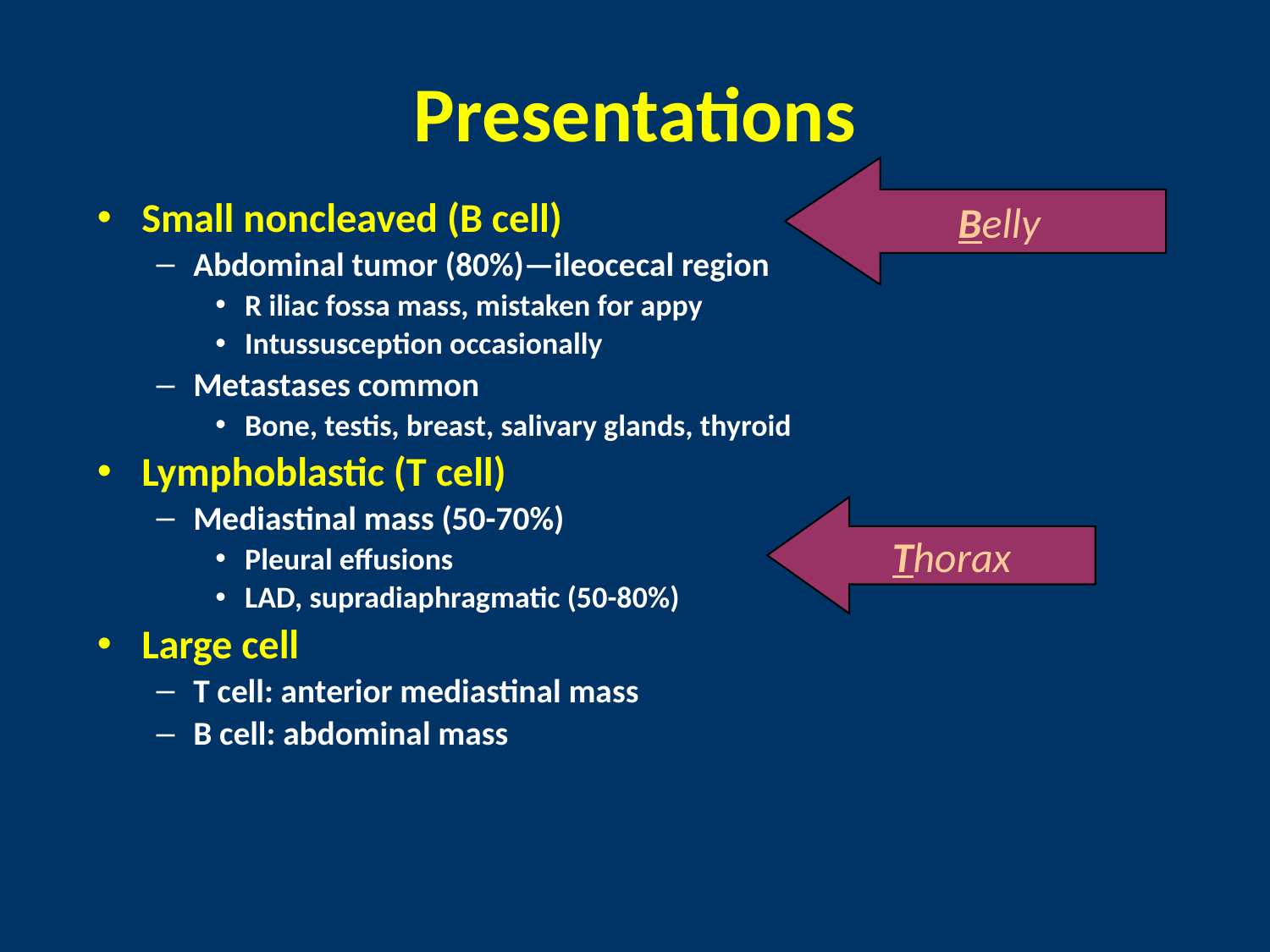

# Presentations
Belly
Small noncleaved (B cell)
Abdominal tumor (80%)—ileocecal region
R iliac fossa mass, mistaken for appy
Intussusception occasionally
Metastases common
Bone, testis, breast, salivary glands, thyroid
Lymphoblastic (T cell)
Mediastinal mass (50-70%)
Pleural effusions
LAD, supradiaphragmatic (50-80%)
Large cell
T cell: anterior mediastinal mass
B cell: abdominal mass

Thorax